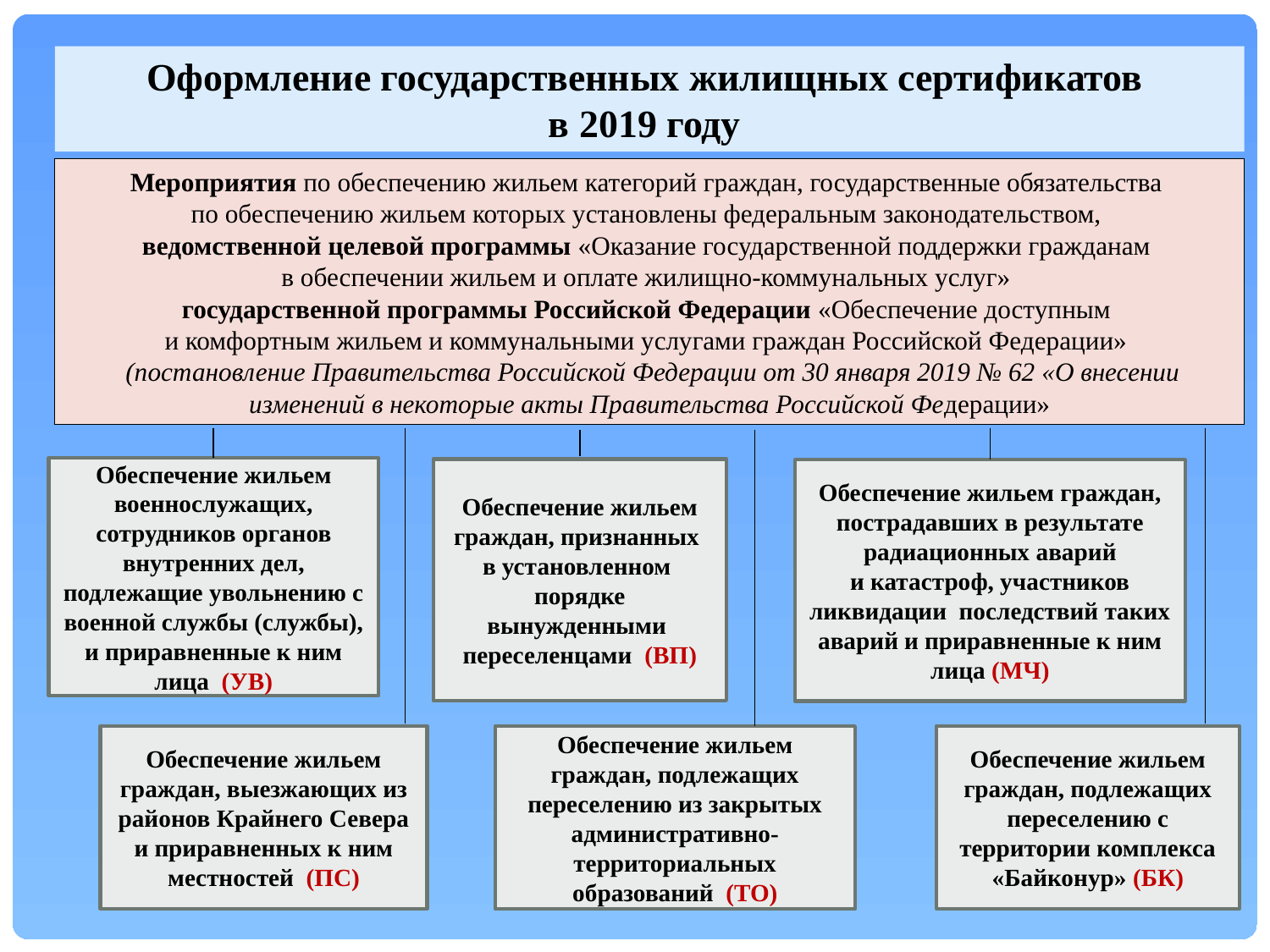

Оформление государственных жилищных сертификатов
в 2019 году
Мероприятия по обеспечению жильем категорий граждан, государственные обязательства
по обеспечению жильем которых установлены федеральным законодательством,
ведомственной целевой программы «Оказание государственной поддержки гражданам
в обеспечении жильем и оплате жилищно-коммунальных услуг»
государственной программы Российской Федерации «Обеспечение доступным
и комфортным жильем и коммунальными услугами граждан Российской Федерации»
 (постановление Правительства Российской Федерации от 30 января 2019 № 62 «О внесении изменений в некоторые акты Правительства Российской Федерации»
Обеспечение жильем военнослужащих, сотрудников органов внутренних дел, подлежащие увольнению с военной службы (службы), и приравненные к ним лица  (УВ)
Обеспечение жильем граждан, признанных
в установленном  порядке вынужденными  переселенцами  (ВП)
Обеспечение жильем граждан, пострадавших в результате радиационных аварий и катастроф, участников ликвидации  последствий таких аварий и приравненные к ним лица (МЧ)
Обеспечение жильем граждан, подлежащих переселению с территории комплекса «Байконур» (БК)
Обеспечение жильем граждан, выезжающих из районов Крайнего Севера и приравненных к ним местностей  (ПС)
Обеспечение жильем граждан, подлежащих переселению из закрытых административно-территориальных образований  (ТО)